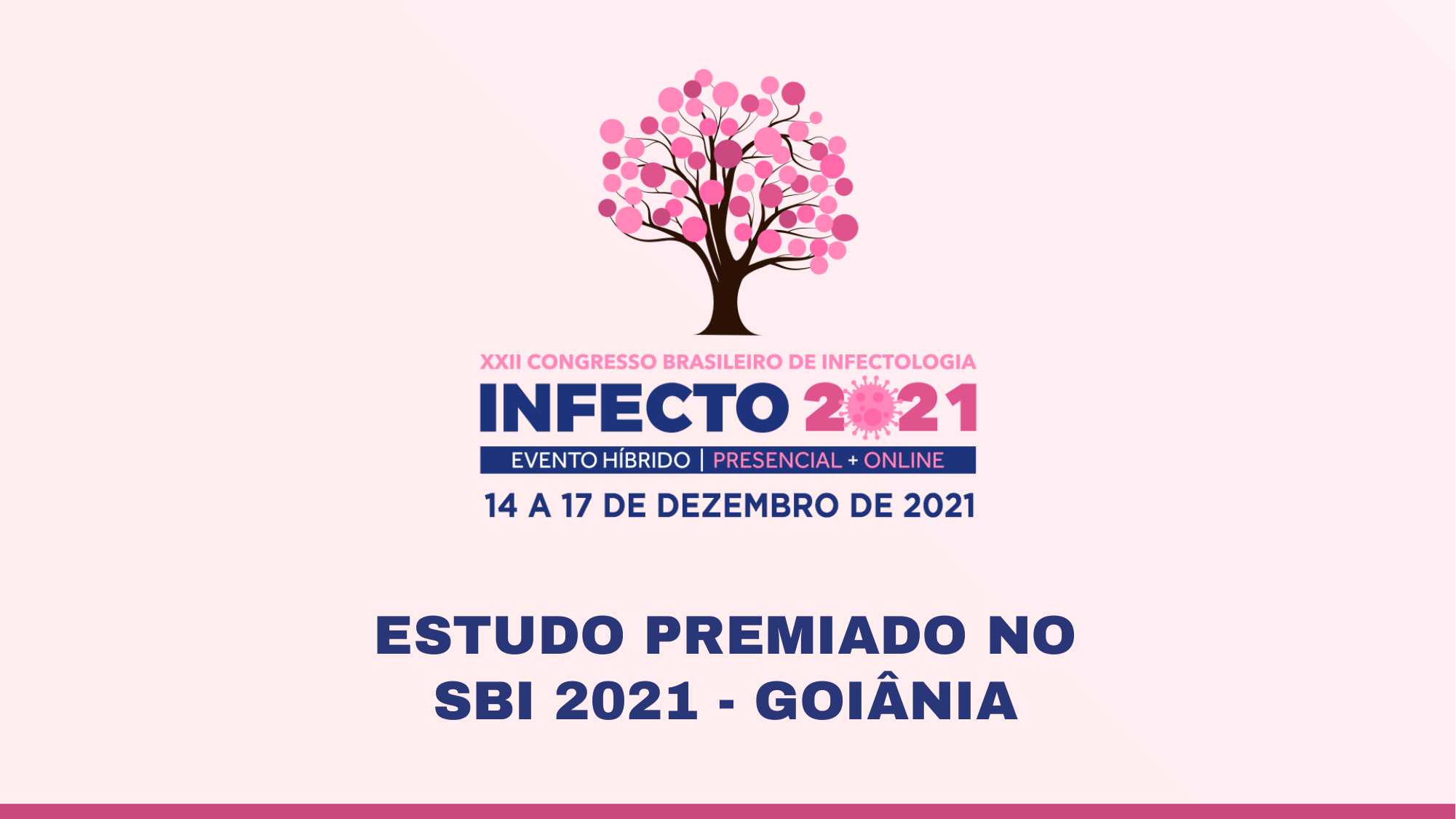

ESTUDO PREMIADO NO SBI 2021 - GOIÂNIA